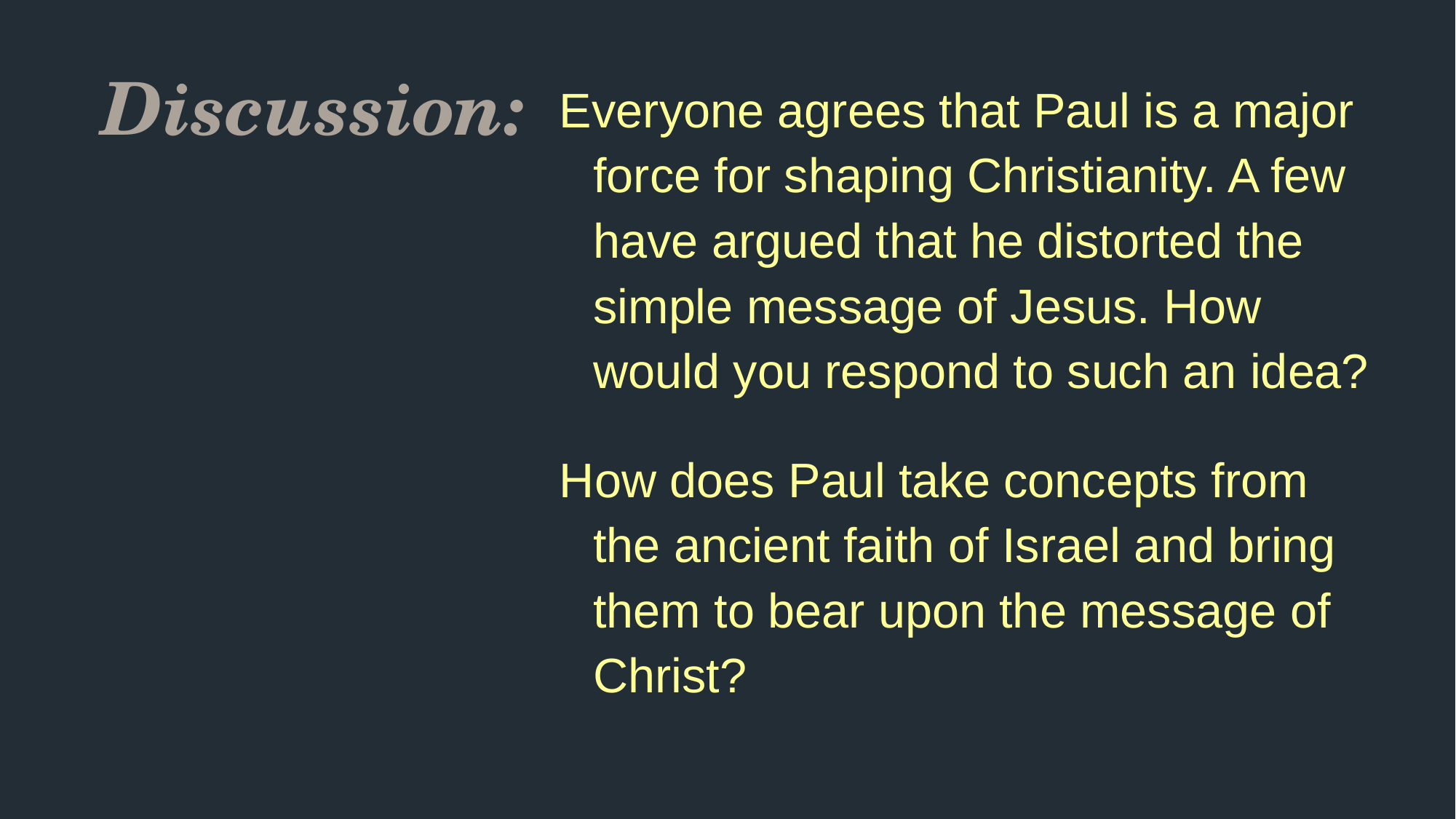

Everyone agrees that Paul is a major force for shaping Christianity. A few have argued that he distorted the simple message of Jesus. How would you respond to such an idea?

How does Paul take concepts from the ancient faith of Israel and bring them to bear upon the message of Christ?
Discussion: